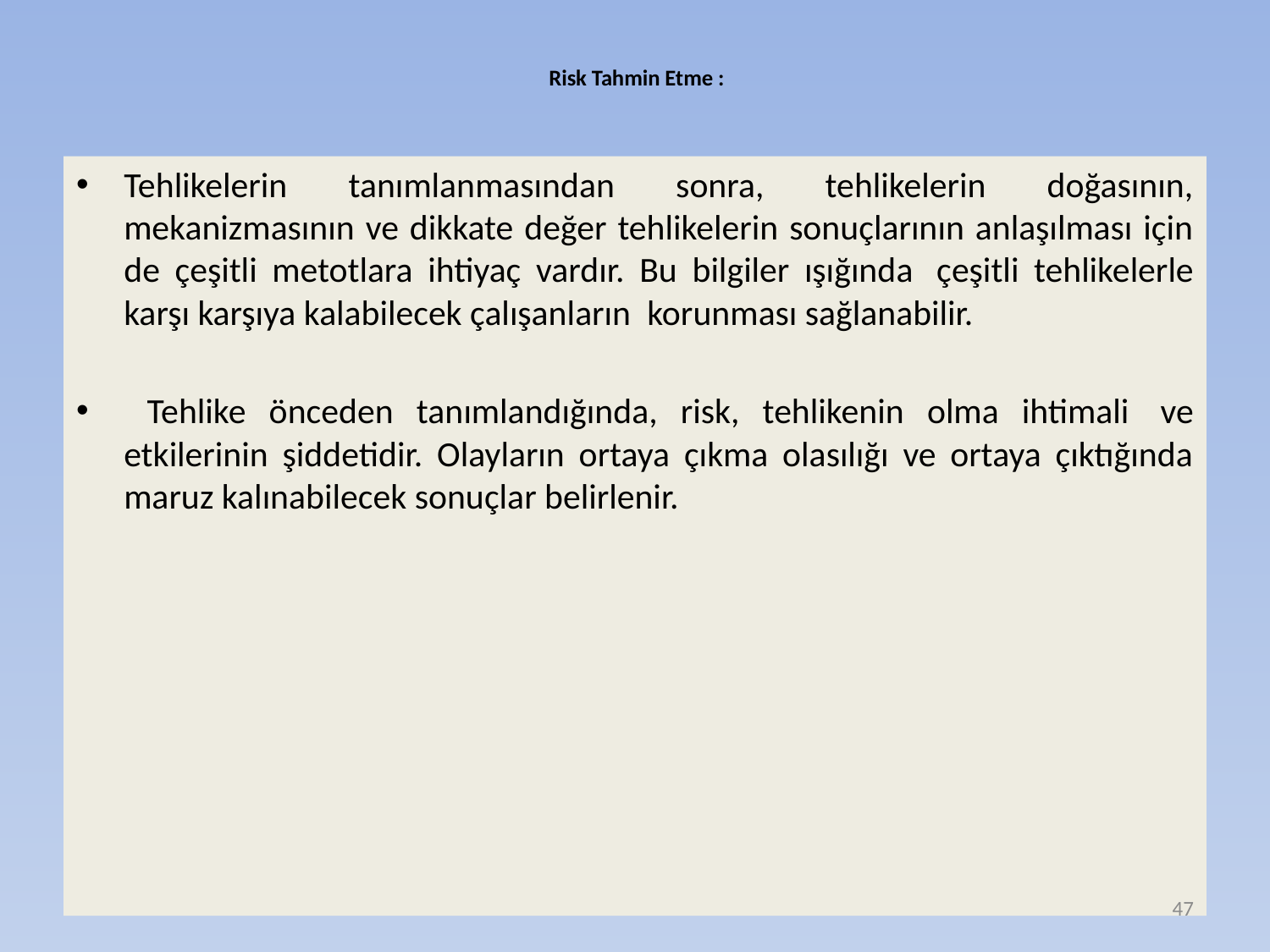

# Risk Tahmin Etme :
Tehlikelerin tanımlanmasından sonra, tehlikelerin doğasının, mekanizmasının ve dikkate değer tehlikelerin sonuçlarının anlaşılması için de çeşitli metotlara ihtiyaç vardır. Bu bilgiler ışığında  çeşitli tehlikelerle karşı karşıya kalabilecek çalışanların  korunması sağlanabilir.

 Tehlike önceden tanımlandığında, risk, tehlikenin olma ihtimali  ve etkilerinin şiddetidir. Olayların ortaya çıkma olasılığı ve ortaya çıktığında maruz kalınabilecek sonuçlar belirlenir.

47